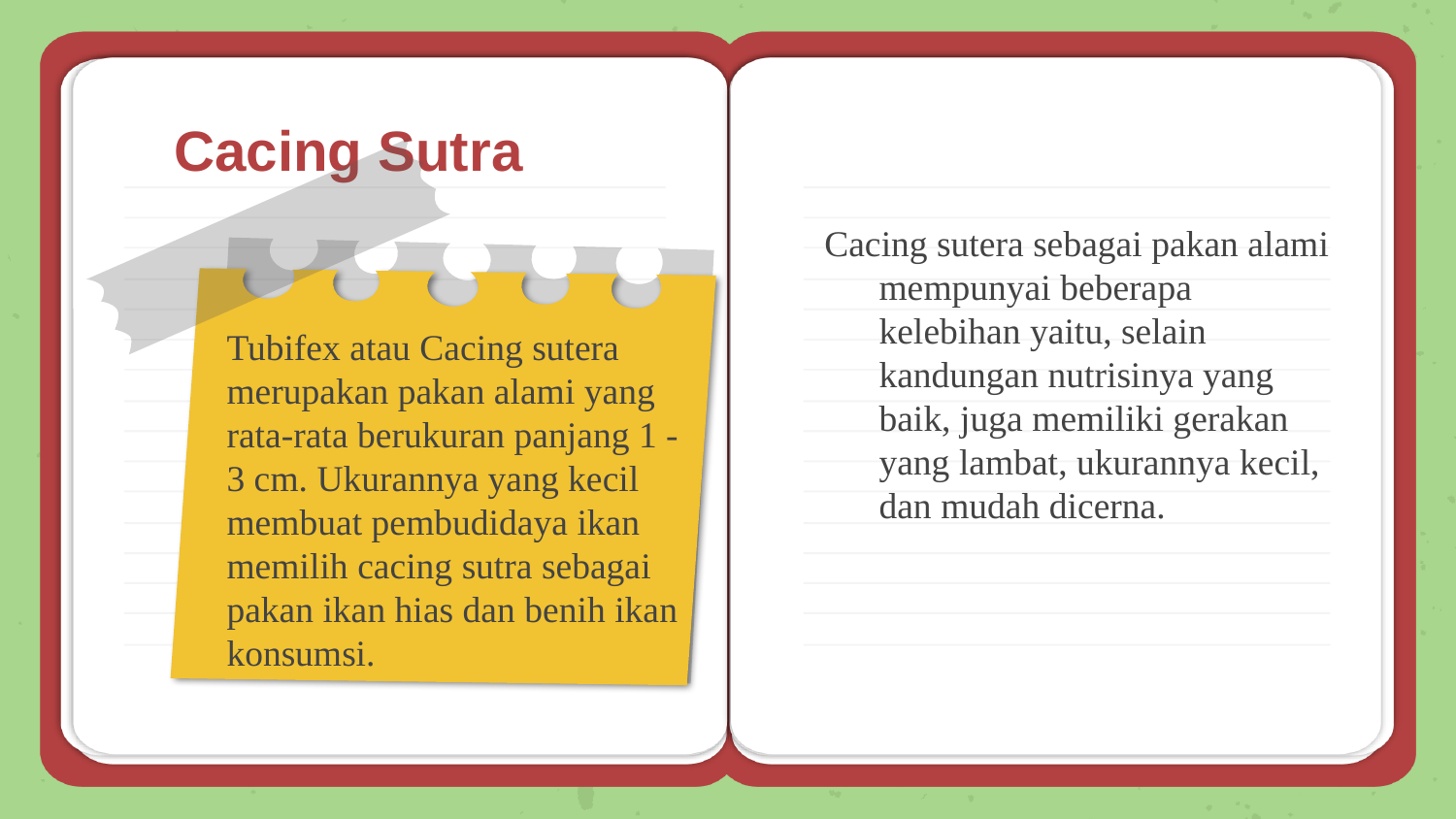

Cacing Sutra

Cacing sutera sebagai pakan alami mempunyai beberapa kelebihan yaitu, selain kandungan nutrisinya yang baik, juga memiliki gerakan yang lambat, ukurannya kecil, dan mudah dicerna.

Tubifex atau Cacing sutera merupakan pakan alami yang rata-rata berukuran panjang 1 - 3 cm. Ukurannya yang kecil membuat pembudidaya ikan memilih cacing sutra sebagai pakan ikan hias dan benih ikan konsumsi.